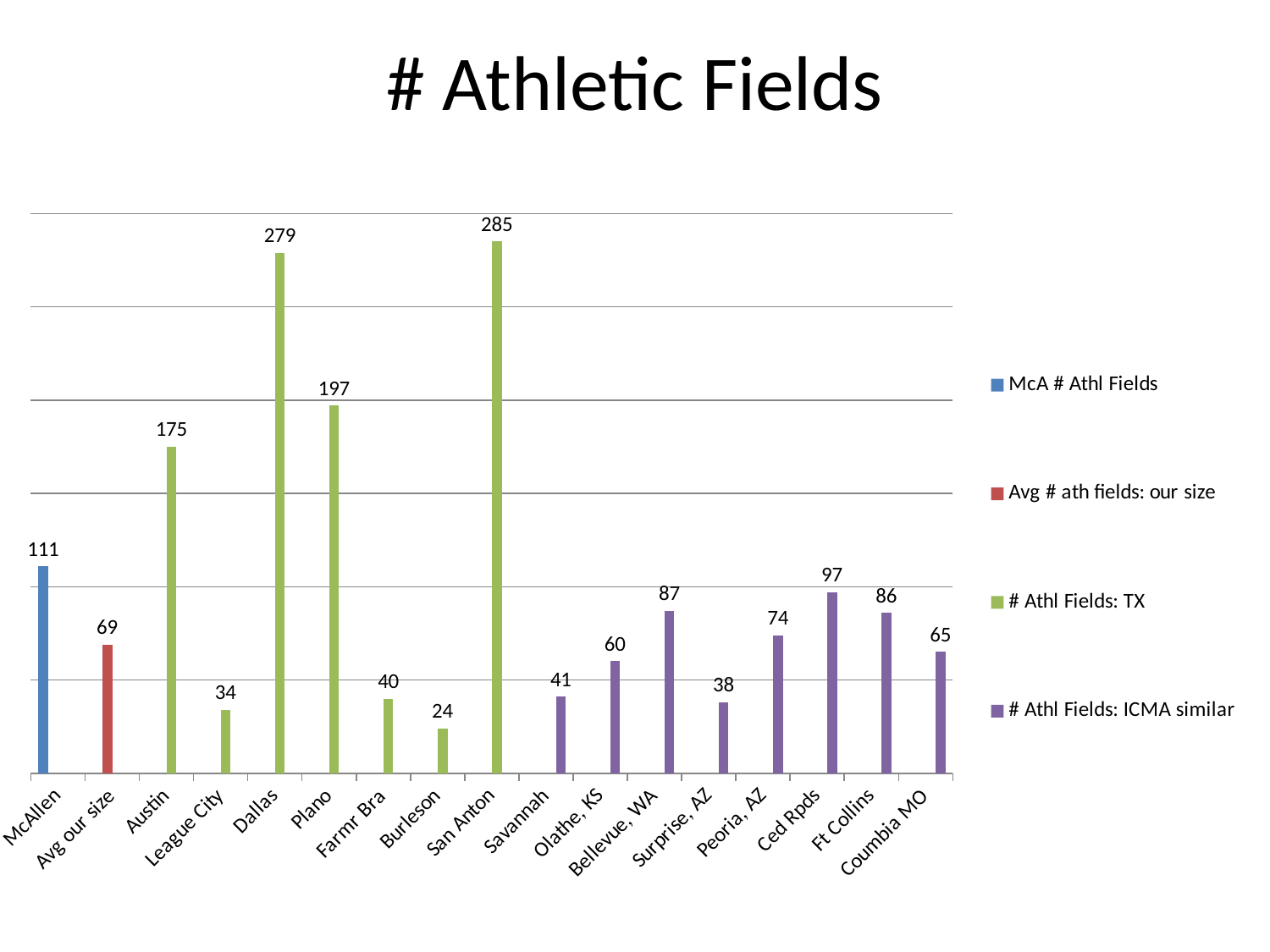

# # Athletic Fields

### Chart

| Category | McA # Athl Fields | Avg # ath fields: our size | # Athl Fields: TX | # Athl Fields: ICMA similar |
|---|---|---|---|---|
| McAllen | 111.0 | None | None | None |
| Avg our size | None | 69.0 | None | None |
| Austin | None | None | 175.0 | None |
| League City | None | None | 34.0 | None |
| Dallas | None | None | 279.0 | None |
| Plano | None | None | 197.0 | None |
| Farmr Bra | None | None | 40.0 | None |
| Burleson | None | None | 24.0 | None |
| San Anton | None | None | 285.0 | None |
| Savannah | None | None | None | 41.0 |
| Olathe, KS | None | None | None | 60.0 |
| Bellevue, WA | None | None | None | 87.0 |
| Surprise, AZ | None | None | None | 38.0 |
| Peoria, AZ | None | None | None | 74.0 |
| Ced Rpds | None | None | None | 97.0 |
| Ft Collins | None | None | None | 86.0 |
| Coumbia MO | None | None | None | 65.0 |